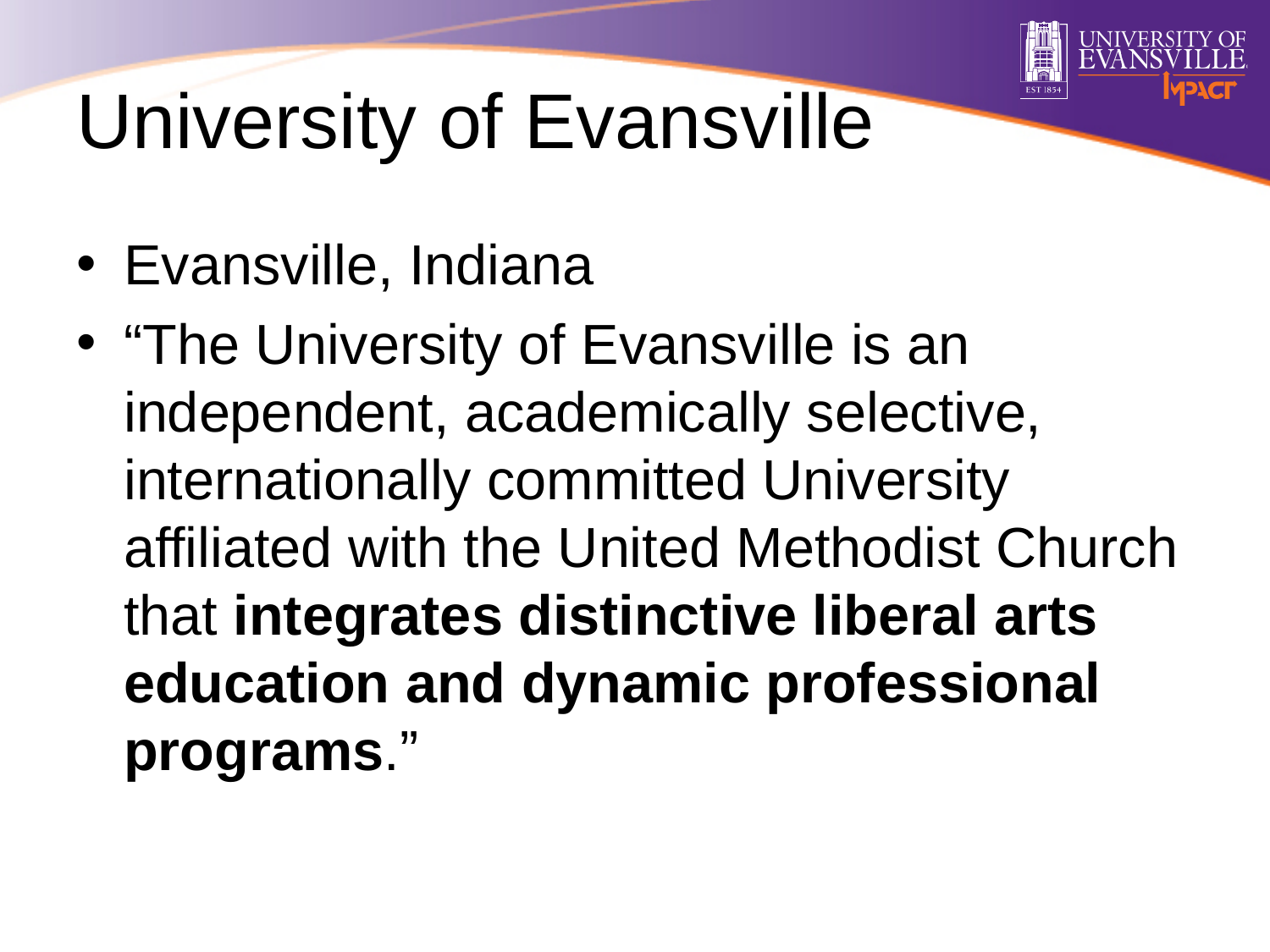

# University of Evansville
Evansville, Indiana
“The University of Evansville is an independent, academically selective, internationally committed University affiliated with the United Methodist Church that integrates distinctive liberal arts education and dynamic professional programs.”